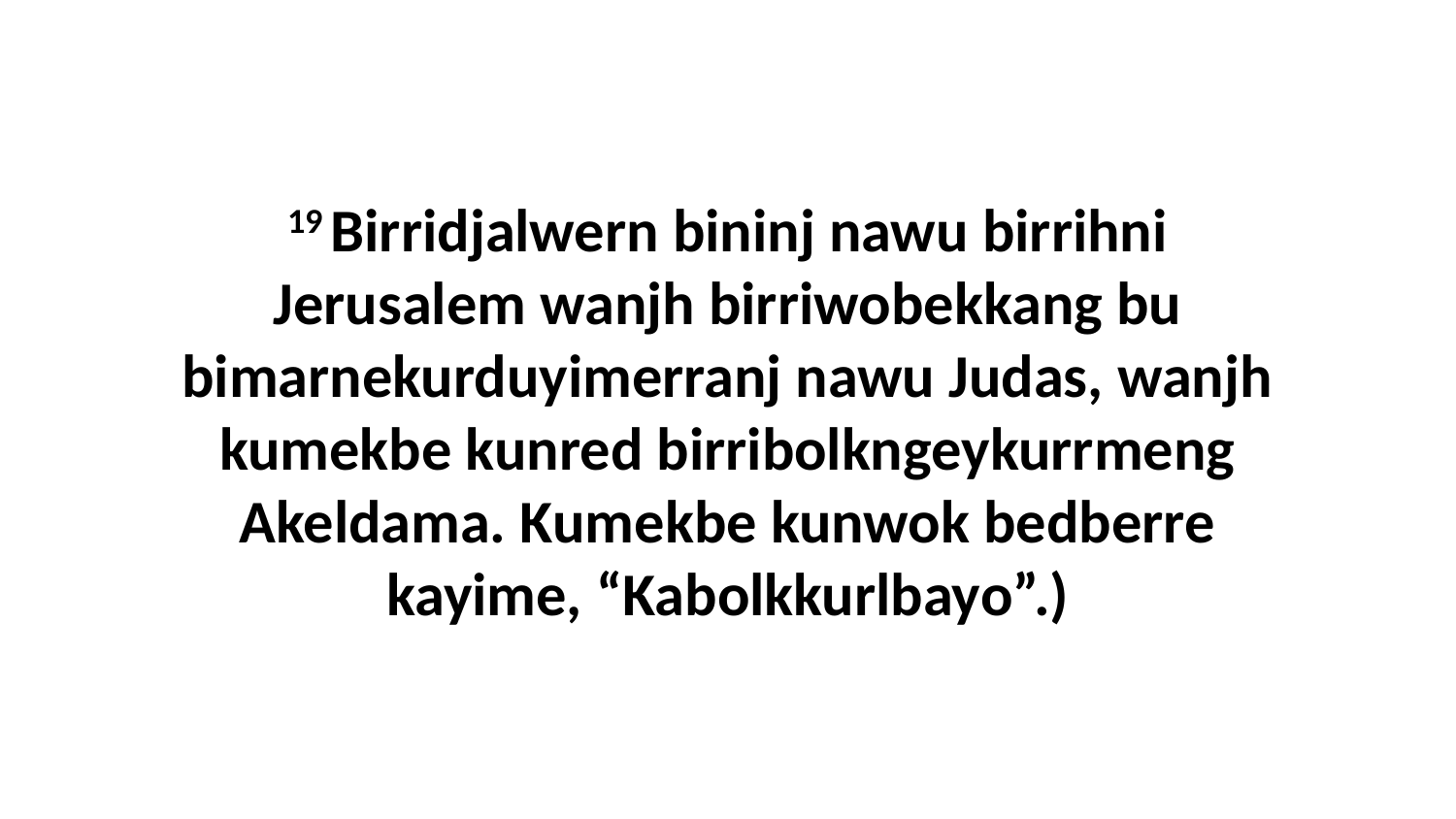

19 Birridjalwern bininj nawu birrihni Jerusalem wanjh birriwobekkang bu bimarnekurduyimerranj nawu Judas, wanjh kumekbe kunred birribolkngeykurrmeng Akeldama. Kumekbe kunwok bedberre kayime, “Kabolkkurlbayo”.)